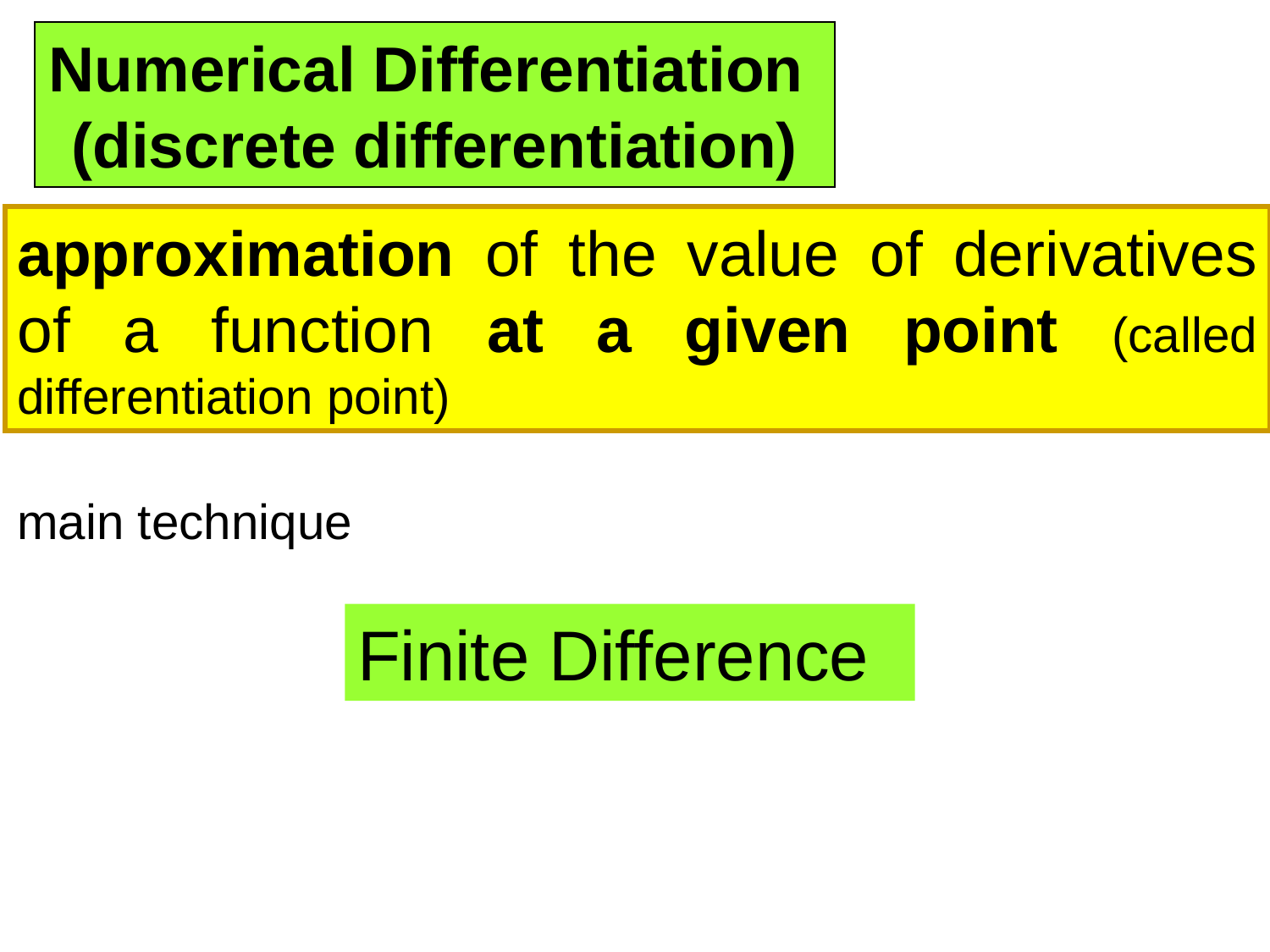

Numerical Differentiation
(discrete differentiation)
approximation of the value of derivatives of a function at a given point (called differentiation point)
main technique
Finite Difference